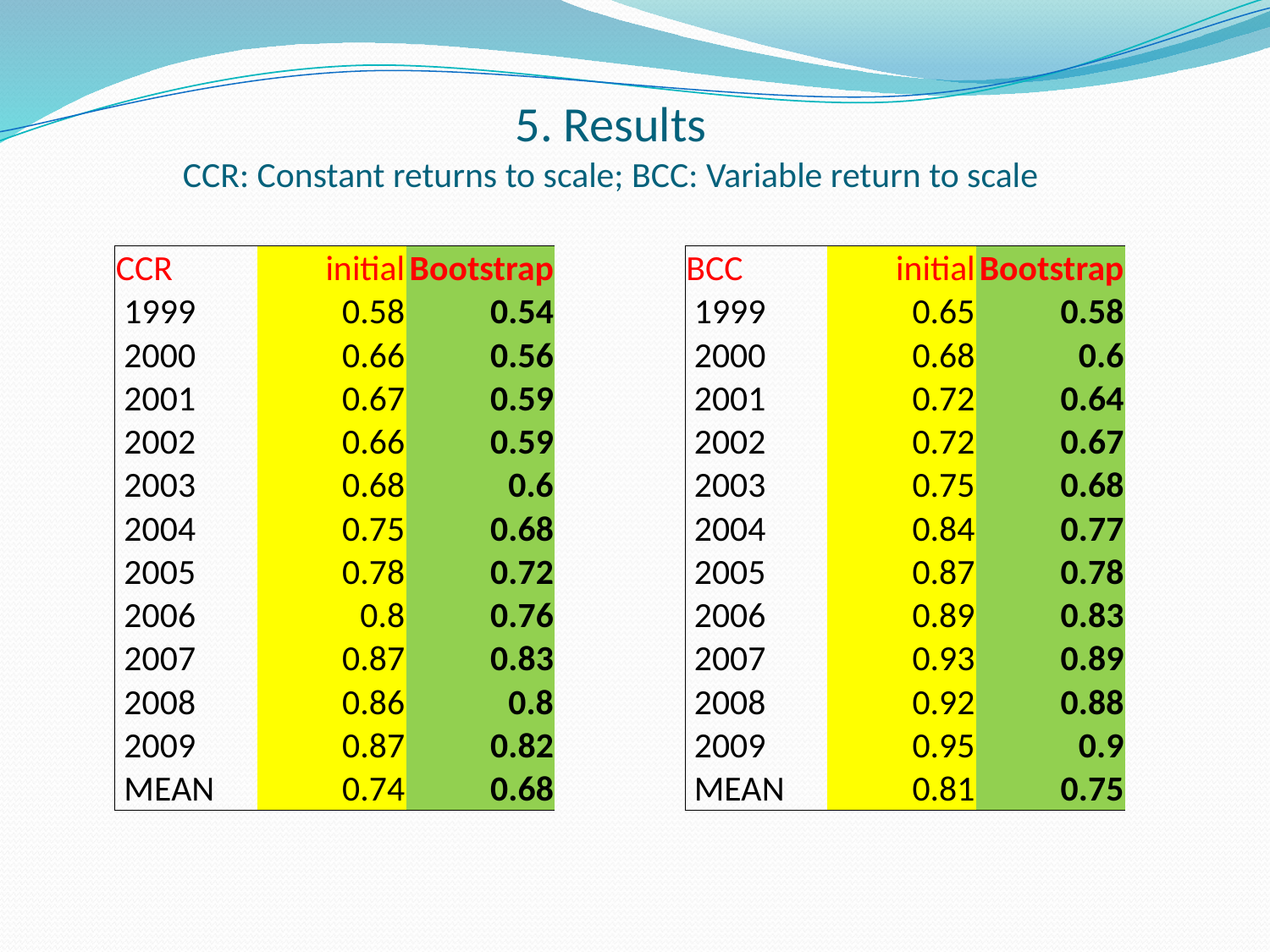

# 5. Results CCR: Constant returns to scale; BCC: Variable return to scale
| CCR | initial | Bootstrap |
| --- | --- | --- |
| 1999 | 0.58 | 0.54 |
| 2000 | 0.66 | 0.56 |
| 2001 | 0.67 | 0.59 |
| 2002 | 0.66 | 0.59 |
| 2003 | 0.68 | 0.6 |
| 2004 | 0.75 | 0.68 |
| 2005 | 0.78 | 0.72 |
| 2006 | 0.8 | 0.76 |
| 2007 | 0.87 | 0.83 |
| 2008 | 0.86 | 0.8 |
| 2009 | 0.87 | 0.82 |
| MEAN | 0.74 | 0.68 |
| BCC | initial | Bootstrap |
| --- | --- | --- |
| 1999 | 0.65 | 0.58 |
| 2000 | 0.68 | 0.6 |
| 2001 | 0.72 | 0.64 |
| 2002 | 0.72 | 0.67 |
| 2003 | 0.75 | 0.68 |
| 2004 | 0.84 | 0.77 |
| 2005 | 0.87 | 0.78 |
| 2006 | 0.89 | 0.83 |
| 2007 | 0.93 | 0.89 |
| 2008 | 0.92 | 0.88 |
| 2009 | 0.95 | 0.9 |
| MEAN | 0.81 | 0.75 |